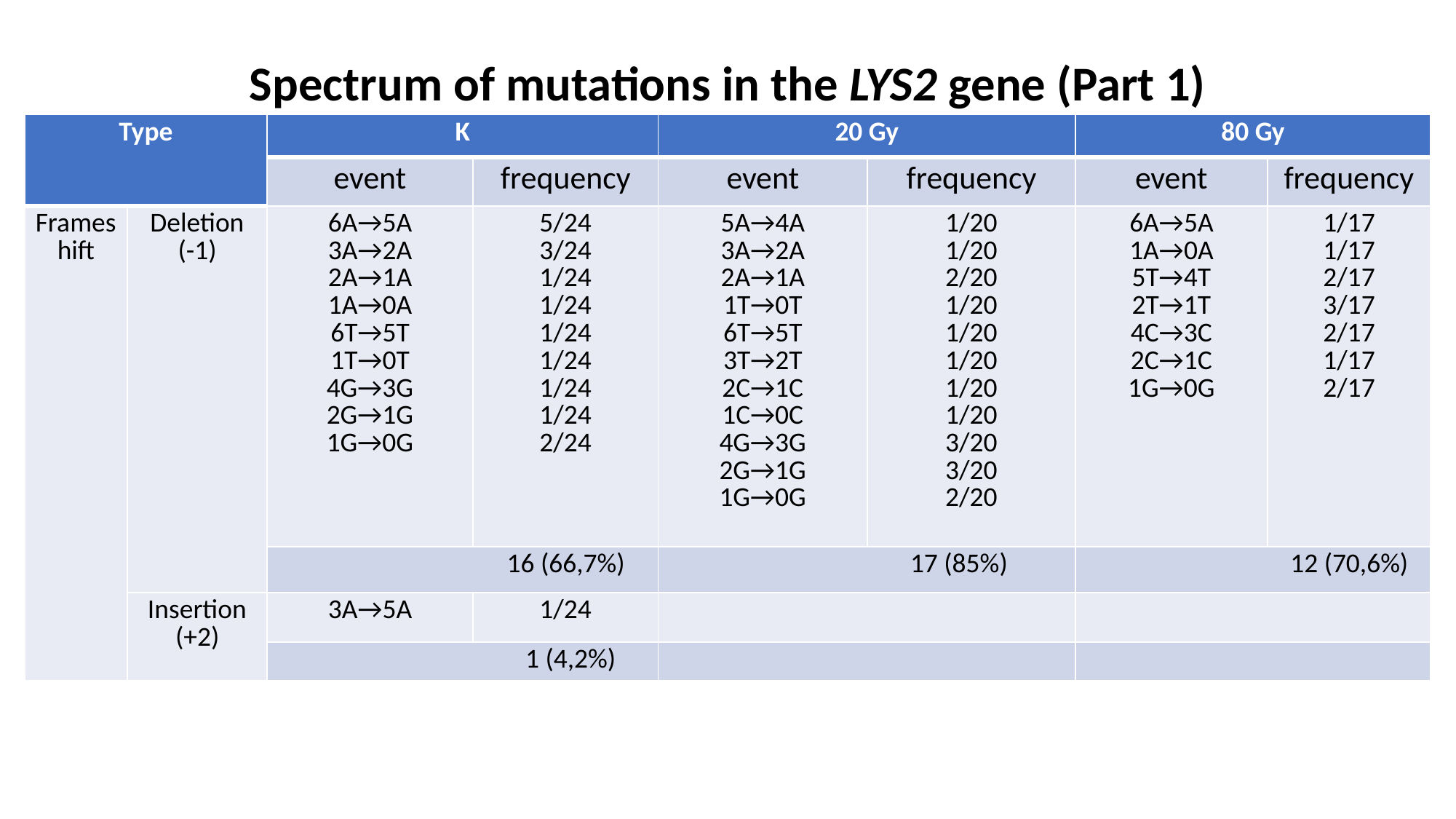

# Spectrum of mutations in the LYS2 gene (Part 1)
| Type |  | K |  | 20 Gy |  | 80 Gy |  |
| --- | --- | --- | --- | --- | --- | --- | --- |
|  |  | event | frequency | event | frequency | event | frequency |
| Frameshift | Deletion (-1) | 6A→5A 3A→2A 2A→1A 1A→0A 6T→5T 1T→0T 4G→3G 2G→1G 1G→0G | 5/24 3/24 1/24 1/24 1/24 1/24 1/24 1/24 2/24 | 5A→4A 3A→2A 2A→1A 1T→0T 6T→5T 3T→2T 2C→1C 1C→0C 4G→3G 2G→1G 1G→0G | 1/20 1/20 2/20 1/20 1/20 1/20 1/20 1/20 3/20 3/20 2/20 | 6A→5A 1A→0A 5T→4T 2T→1T 4C→3C 2C→1C 1G→0G | 1/17 1/17 2/17 3/17 2/17 1/17 2/17 |
|  |  | 16 (66,7%) | 21 (87,5%) | 17 (85%) |  | 12 (70,6%) |  |
|  | Insertion (+2) | 3A→5A | 1/24 |  |  |  |  |
|  |  | 1 (4,2%) |  |  |  |  |  |